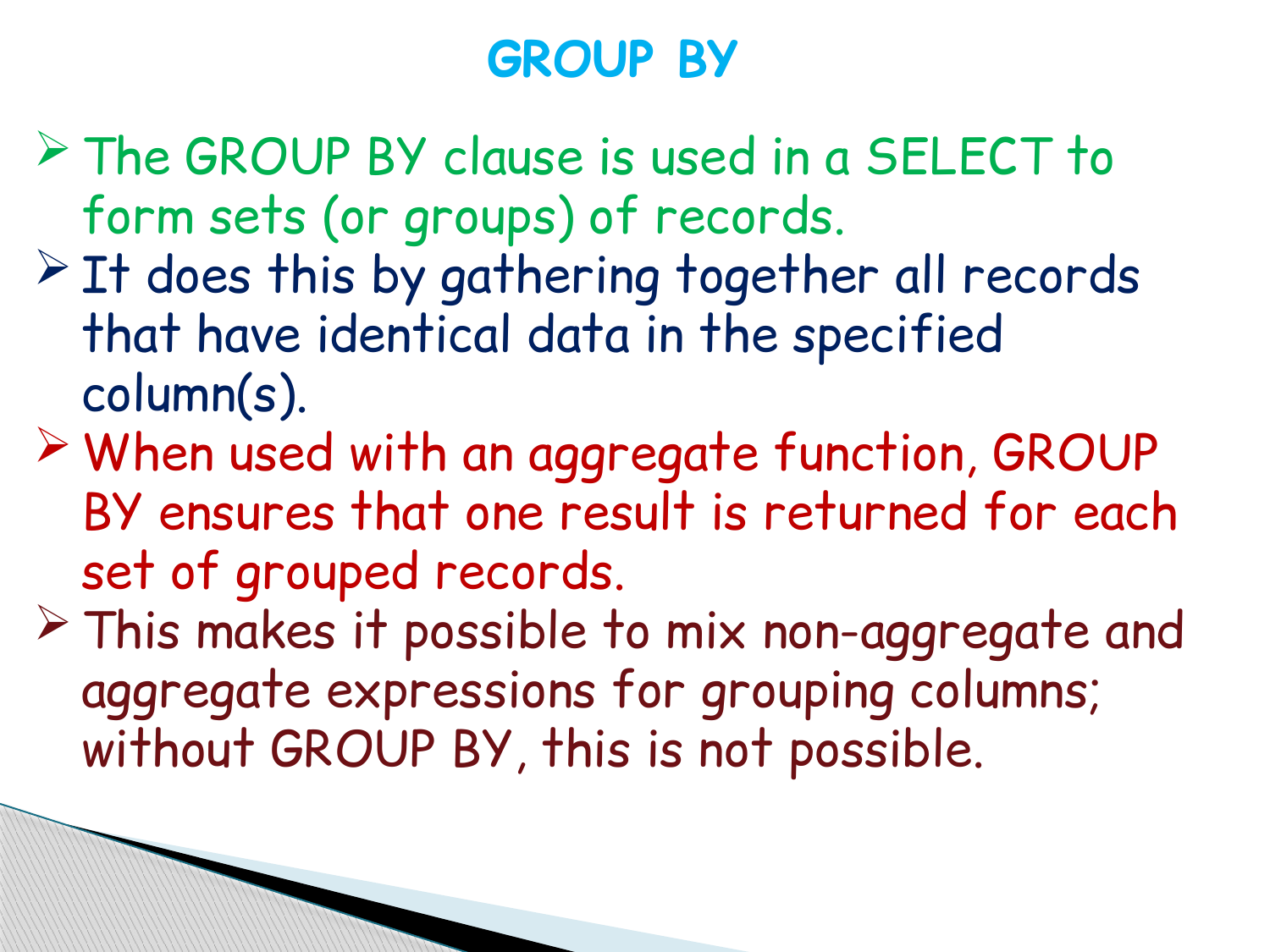

GROUP BY

The GROUP BY clause is used in a SELECT to form sets (or groups) of records.
It does this by gathering together all records that have identical data in the specified column(s).
When used with an aggregate function, GROUP BY ensures that one result is returned for each set of grouped records.
This makes it possible to mix non-aggregate and aggregate expressions for grouping columns; without GROUP BY, this is not possible.